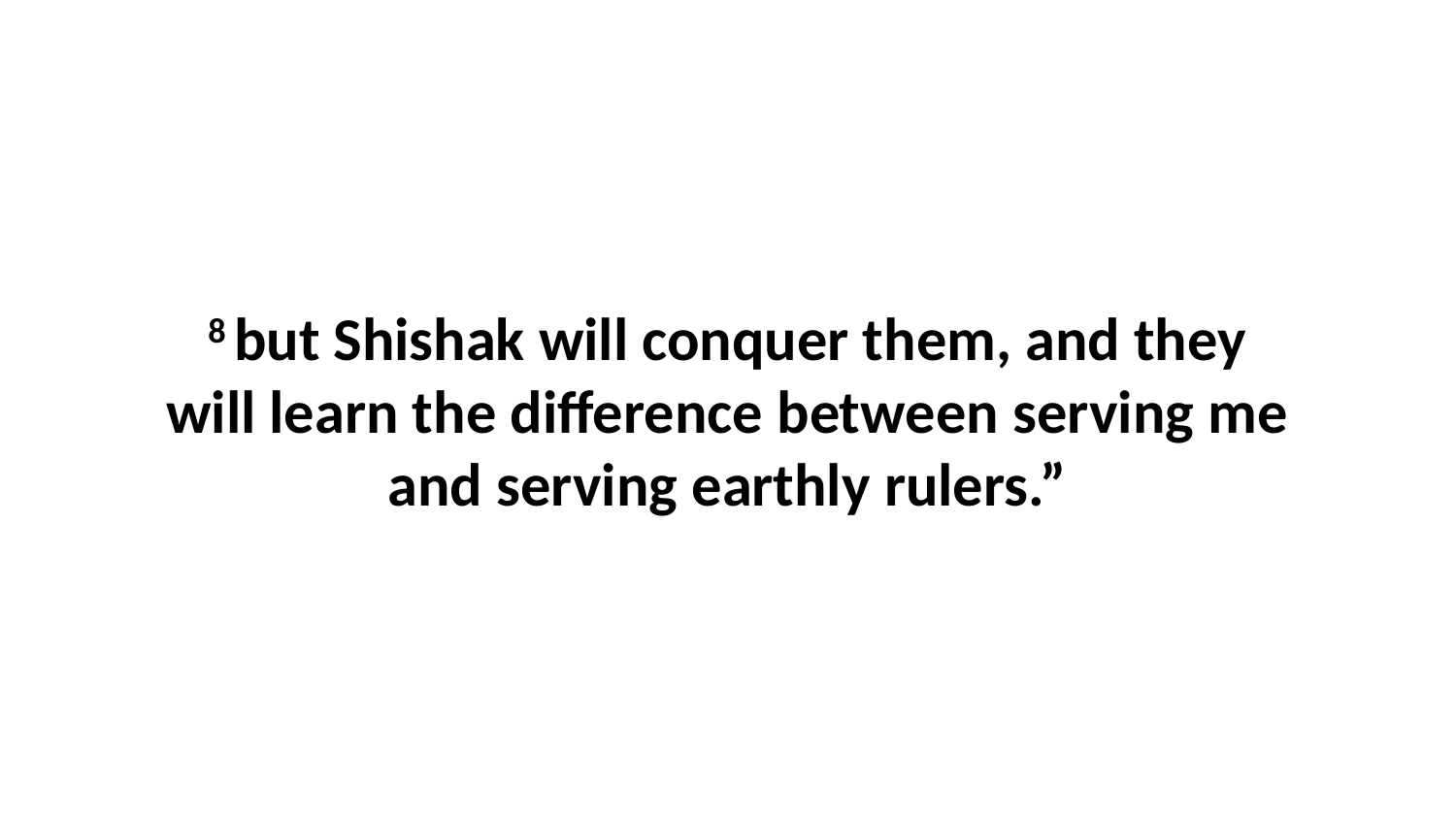

8 but Shishak will conquer them, and they will learn the difference between serving me and serving earthly rulers.”